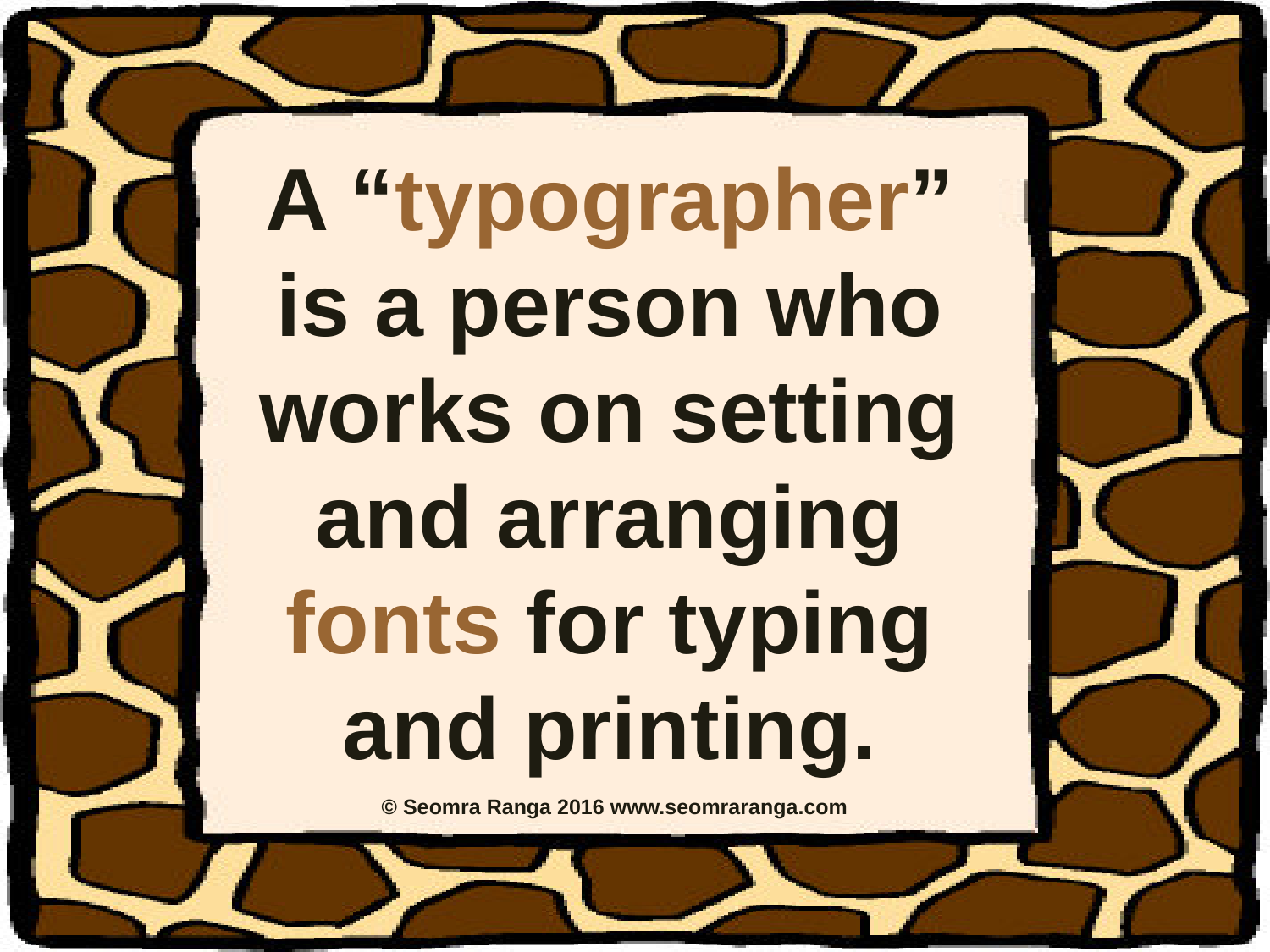

A “typographer” is a person who works on setting and arranging fonts for typing and printing.
© Seomra Ranga 2016 www.seomraranga.com